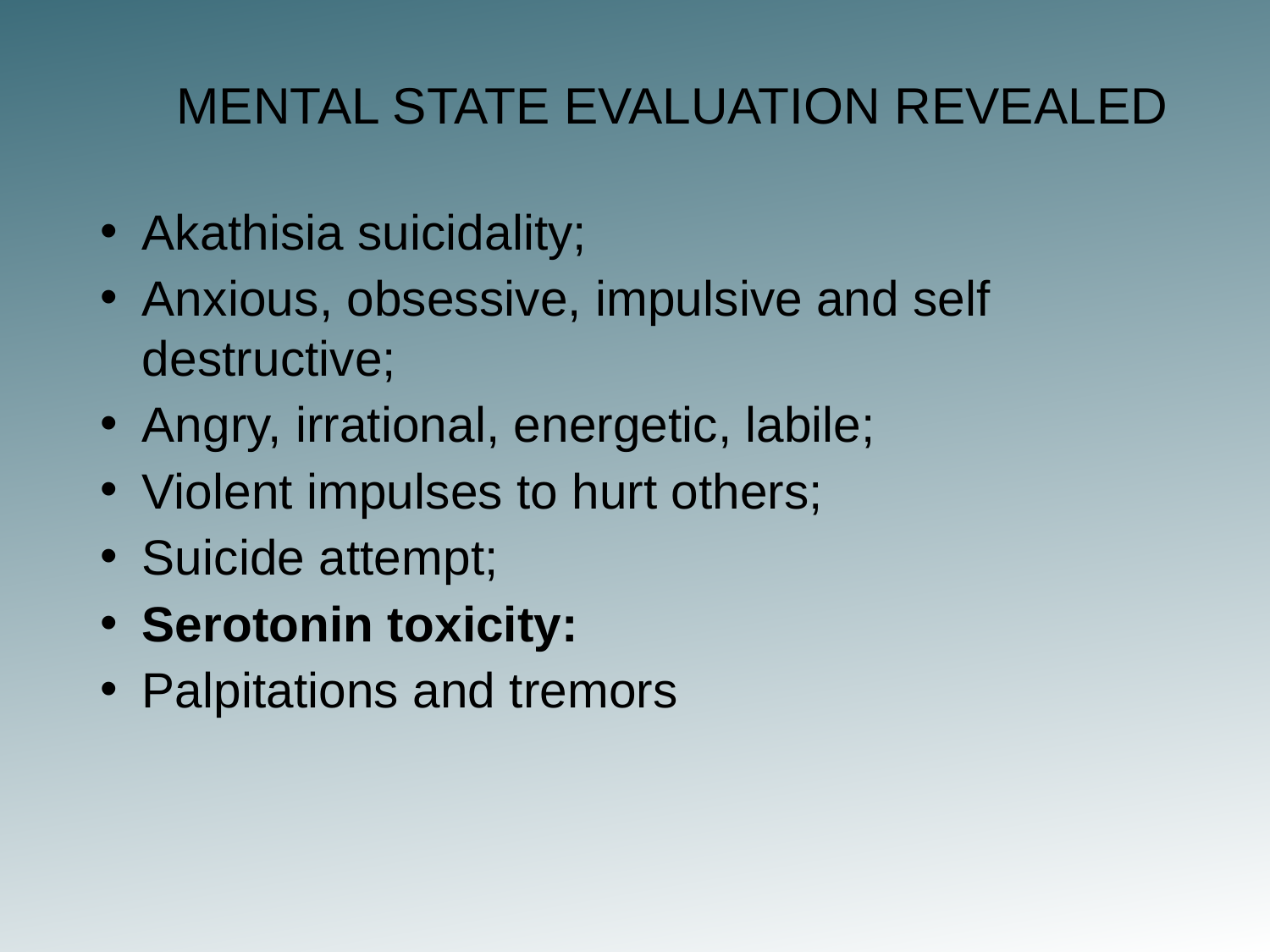

MENTAL STATE EVALUATION REVEALED

Akathisia suicidality;
Anxious, obsessive, impulsive and self destructive;
Angry, irrational, energetic, labile;
Violent impulses to hurt others;
Suicide attempt;
Serotonin toxicity:
Palpitations and tremors